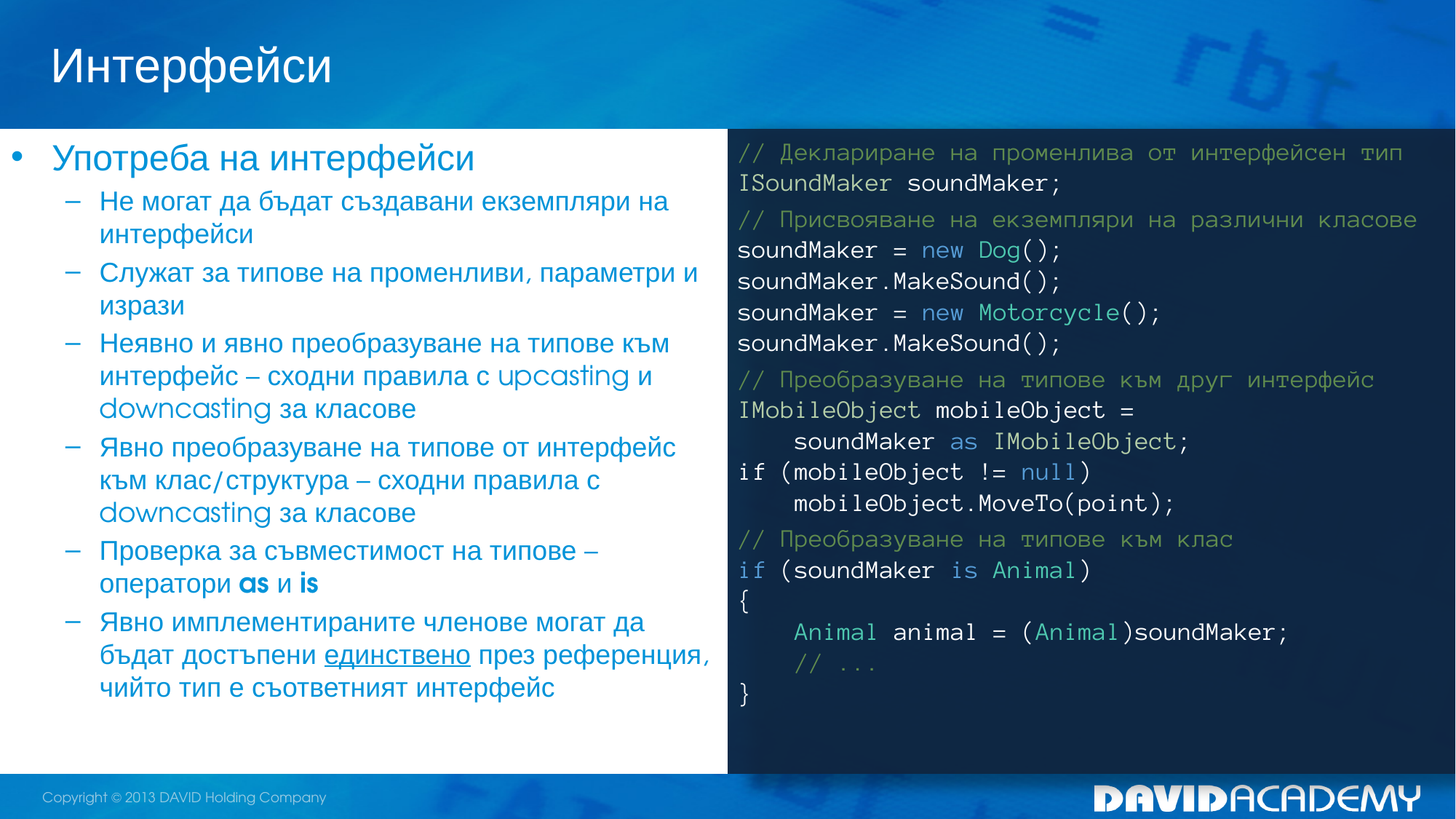

# Интерфейси
Употреба на интерфейси
Не могат да бъдат създавани екземпляри на интерфейси
Служат за типове на променливи, параметри и изрази
Неявно и явно преобразуване на типове към интерфейс – сходни правила с upcasting и downcasting за класове
Явно преобразуване на типове от интерфейс към клас/структура – сходни правила с downcasting за класове
Проверка за съвместимост на типове – оператори as и is
Явно имплементираните членове могат да бъдат достъпени единствено през референция, чийто тип е съответният интерфейс
// Деклариране на променлива от интерфейсен тип
ISoundMaker soundMaker;
// Присвояване на екземпляри на различни класове
soundMaker = new Dog();
soundMaker.MakeSound();
soundMaker = new Motorcycle();
soundMaker.MakeSound();
// Преобразуване на типове към друг интерфейс
IMobileObject mobileObject =
    soundMaker as IMobileObject;
if (mobileObject != null)
    mobileObject.MoveTo(point);
// Преобразуване на типове към клас
if (soundMaker is Animal)
{
    Animal animal = (Animal)soundMaker;
    // ...
}